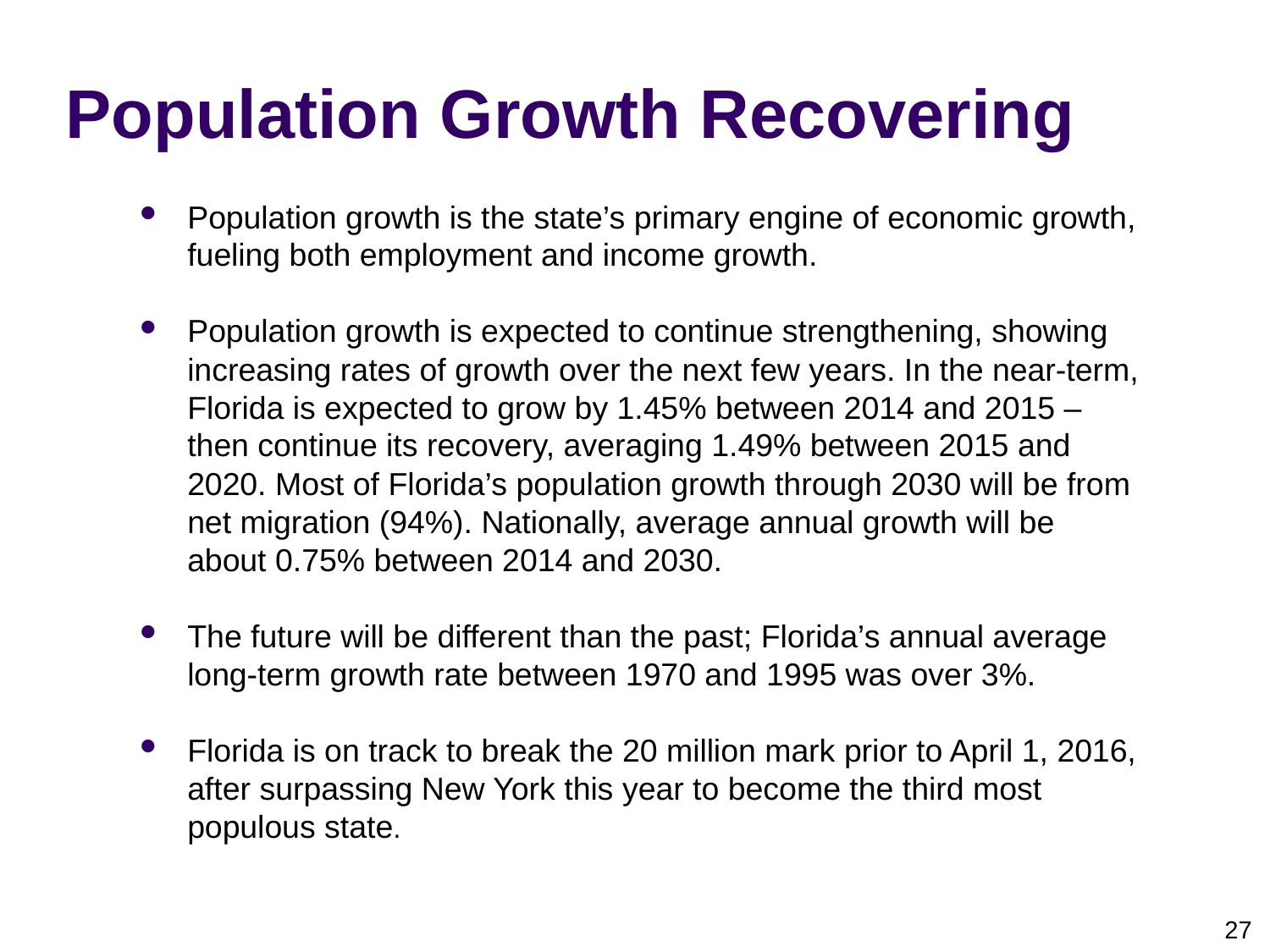

# Population Growth Recovering
Population growth is the state’s primary engine of economic growth, fueling both employment and income growth.
Population growth is expected to continue strengthening, showing increasing rates of growth over the next few years. In the near-term, Florida is expected to grow by 1.45% between 2014 and 2015 – then continue its recovery, averaging 1.49% between 2015 and 2020. Most of Florida’s population growth through 2030 will be from net migration (94%). Nationally, average annual growth will be about 0.75% between 2014 and 2030.
The future will be different than the past; Florida’s annual average long-term growth rate between 1970 and 1995 was over 3%.
Florida is on track to break the 20 million mark prior to April 1, 2016, after surpassing New York this year to become the third most populous state.

27